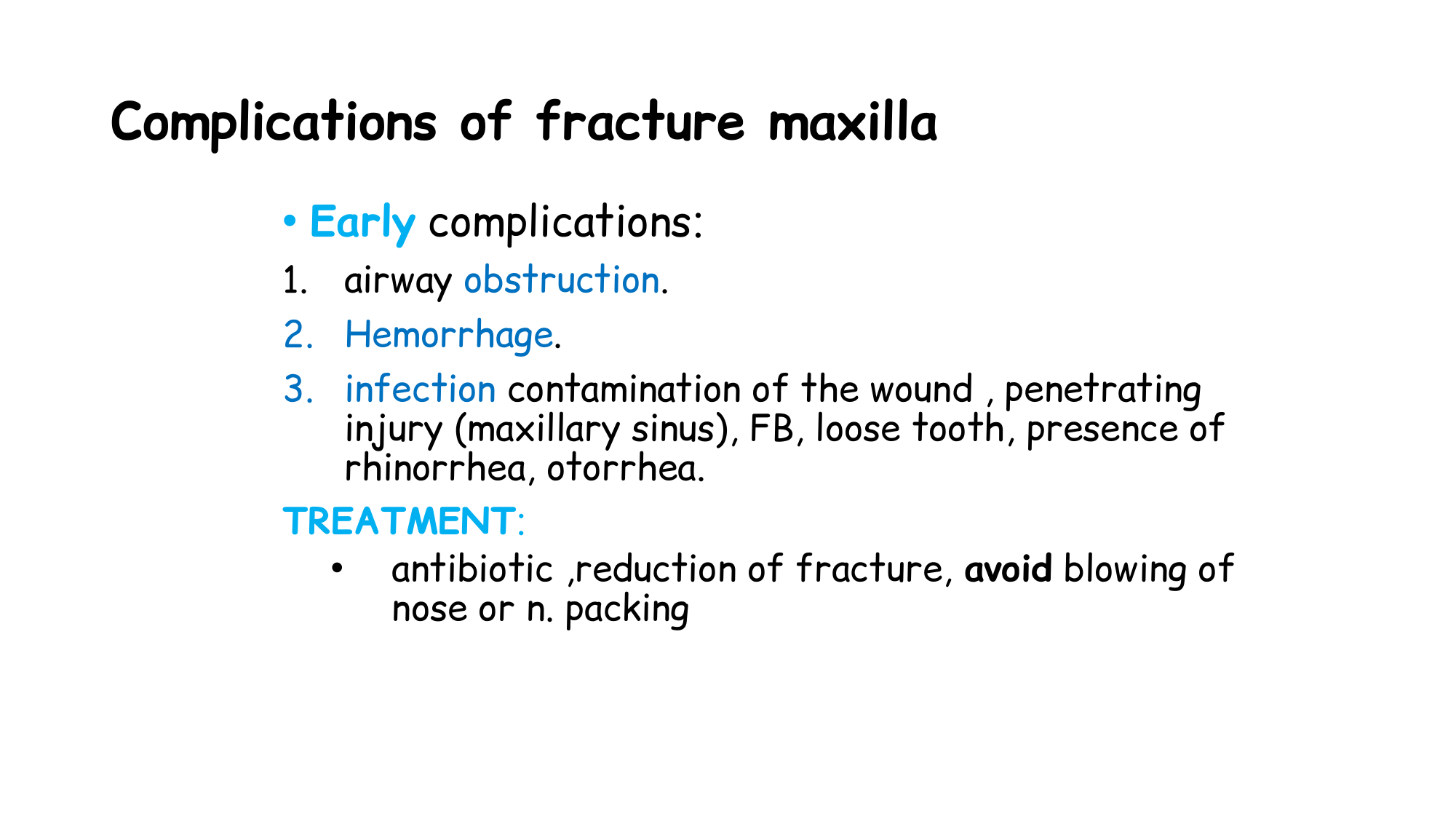

# Complications of fracture maxilla
Early complications:
airway obstruction.
Hemorrhage.
infection contamination of the wound , penetrating injury (maxillary sinus), FB, loose tooth, presence of rhinorrhea, otorrhea.
TREATMENT:
antibiotic ,reduction of fracture, avoid blowing of nose or n. packing